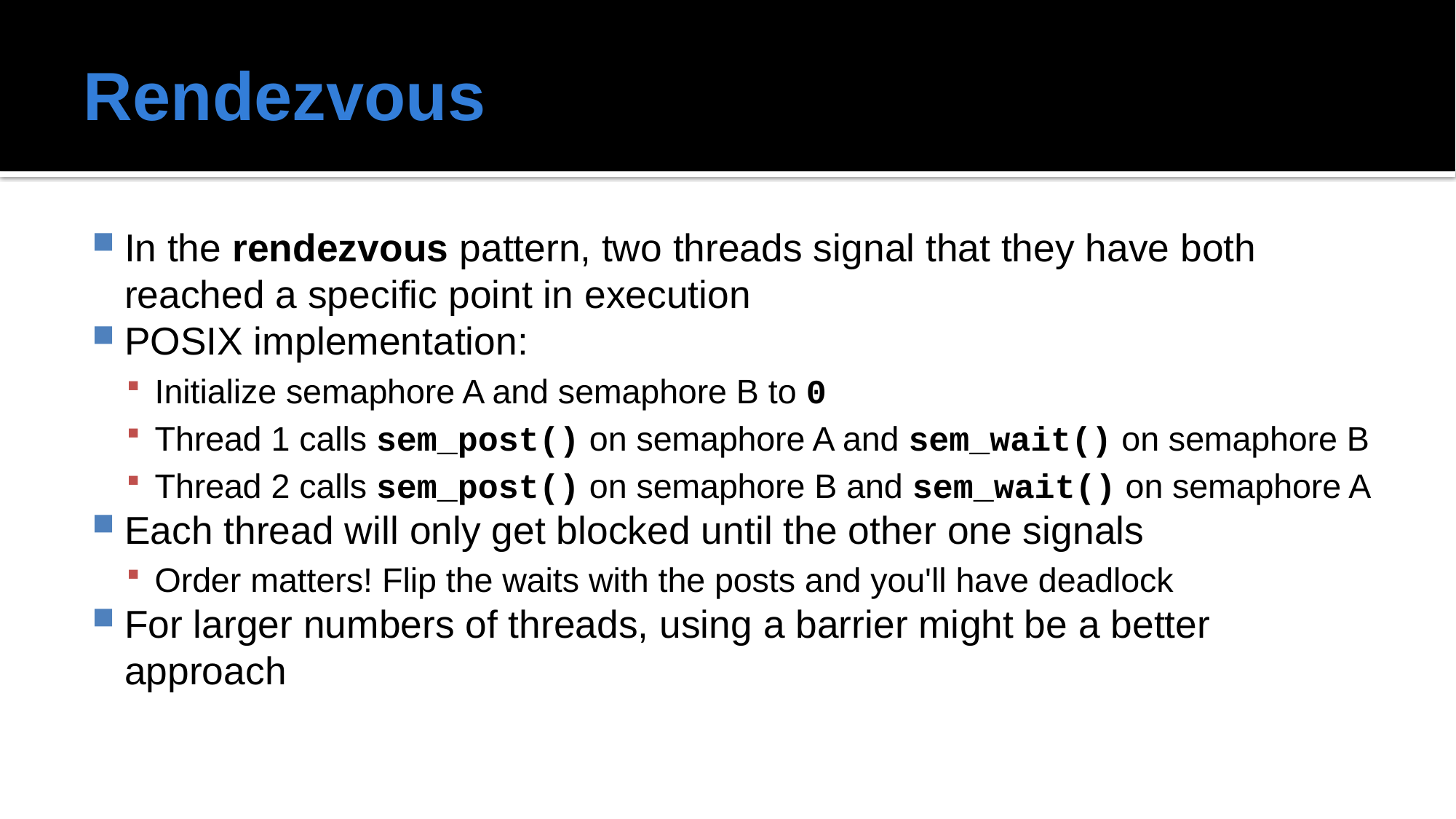

# Rendezvous
In the rendezvous pattern, two threads signal that they have both reached a specific point in execution
POSIX implementation:
Initialize semaphore A and semaphore B to 0
Thread 1 calls sem_post() on semaphore A and sem_wait() on semaphore B
Thread 2 calls sem_post() on semaphore B and sem_wait() on semaphore A
Each thread will only get blocked until the other one signals
Order matters! Flip the waits with the posts and you'll have deadlock
For larger numbers of threads, using a barrier might be a better approach